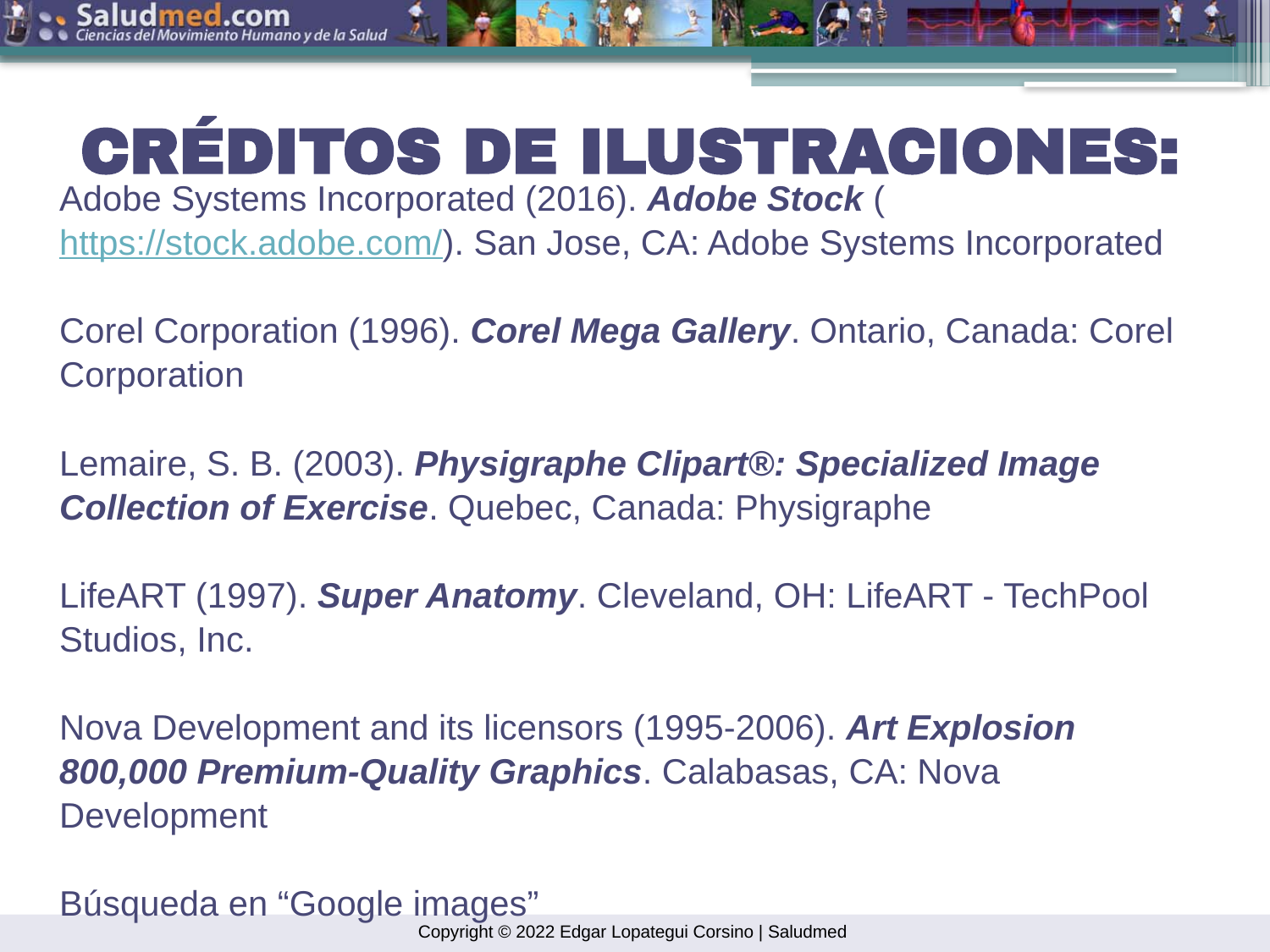

CRÉDITOS DE ILUSTRACIONES:
Adobe Systems Incorporated (2016). Adobe Stock (https://stock.adobe.com/). San Jose, CA: Adobe Systems Incorporated

Corel Corporation (1996). Corel Mega Gallery. Ontario, Canada: Corel Corporation

Lemaire, S. B. (2003). Physigraphe Clipart®: Specialized Image Collection of Exercise. Quebec, Canada: Physigraphe

LifeART (1997). Super Anatomy. Cleveland, OH: LifeART - TechPool Studios, Inc.

Nova Development and its licensors (1995-2006). Art Explosion 800,000 Premium-Quality Graphics. Calabasas, CA: Nova Development

Búsqueda en “Google images”